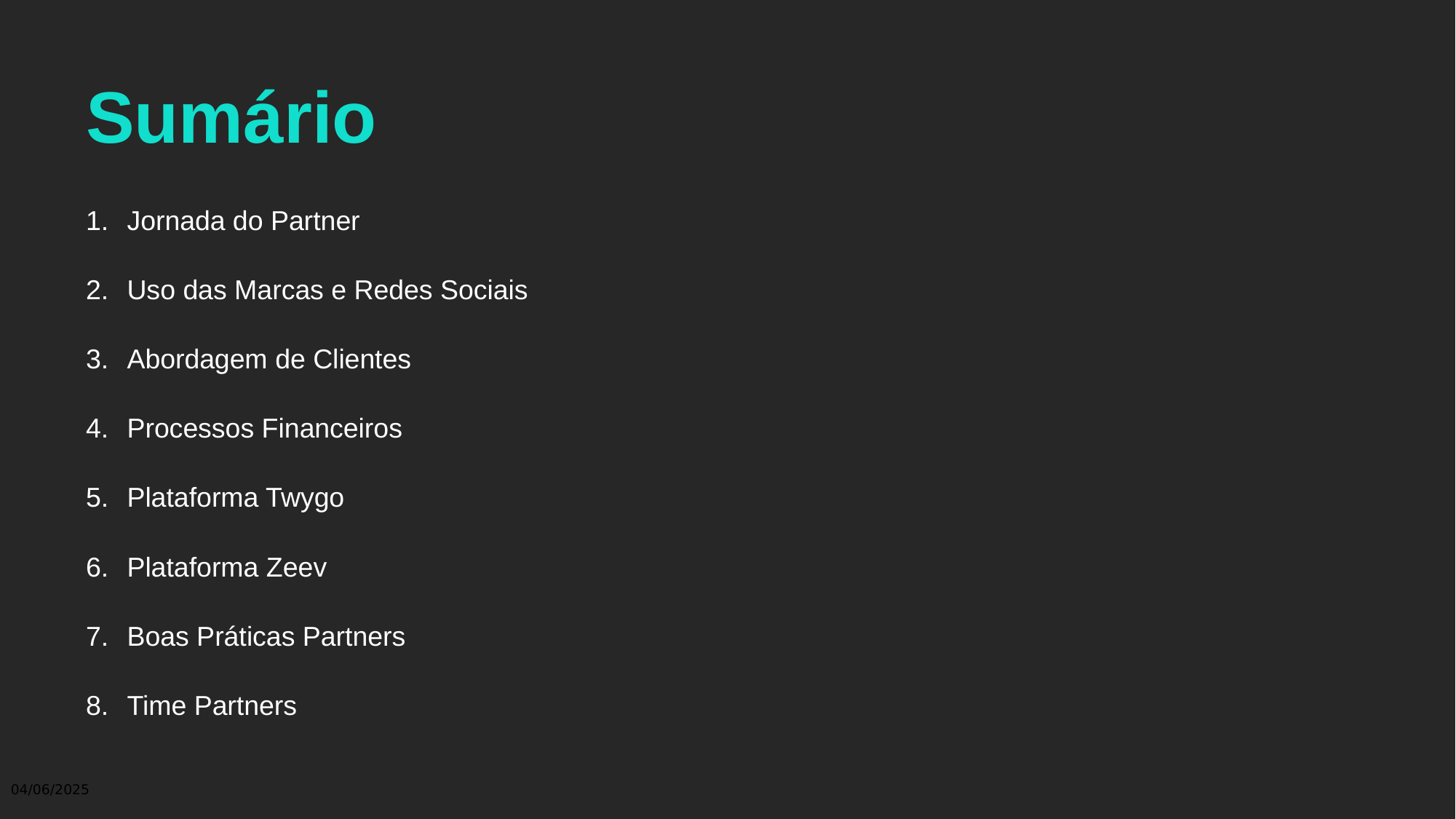

Sumário
Jornada do Partner

Uso das Marcas e Redes Sociais

Abordagem de Clientes

Processos Financeiros

Plataforma Twygo

Plataforma Zeev

Boas Práticas Partners

Time Partners
04/06/2025